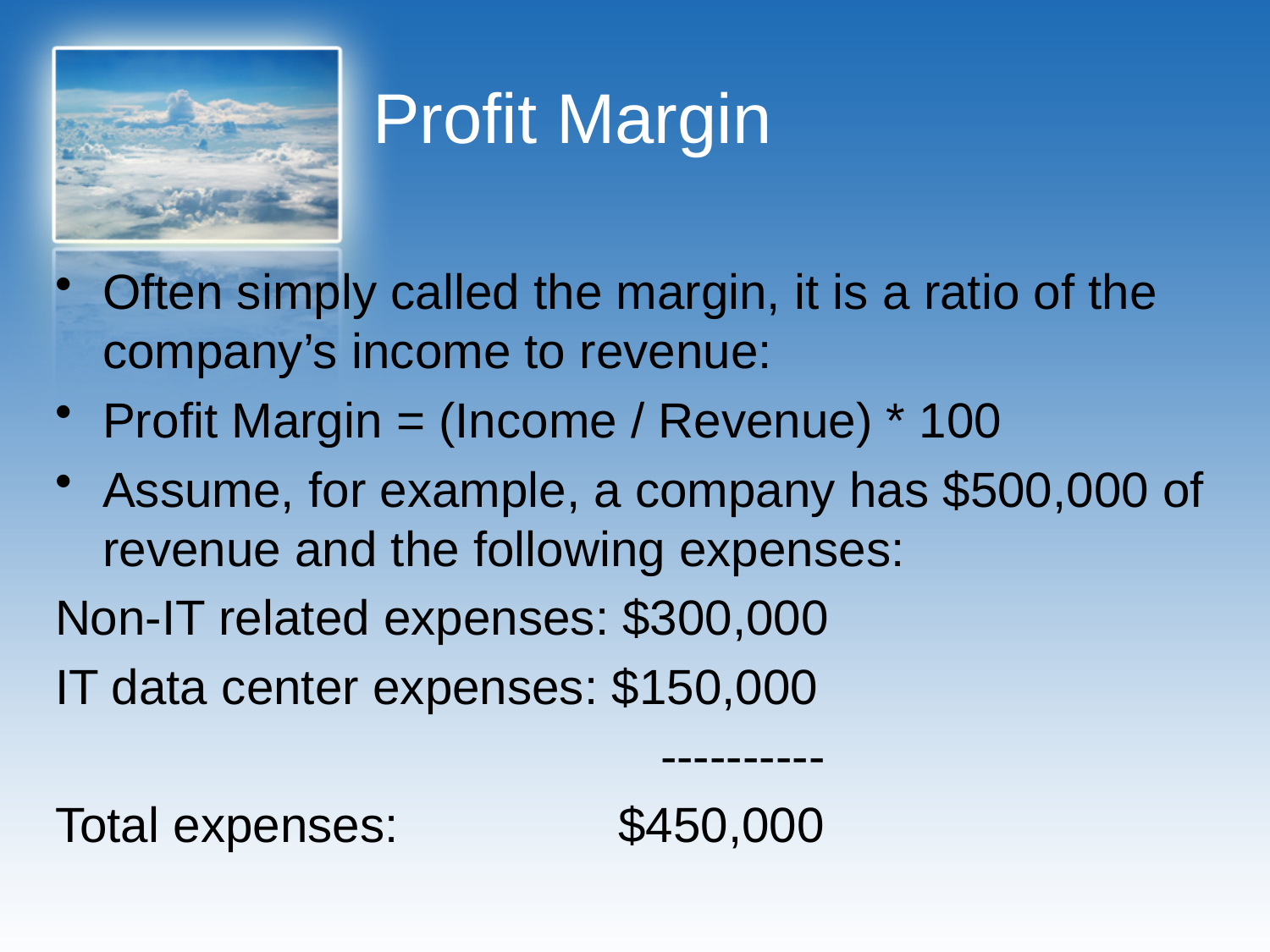

# Profit Margin
Often simply called the margin, it is a ratio of the company’s income to revenue:
Profit Margin = (Income / Revenue) * 100
Assume, for example, a company has $500,000 of revenue and the following expenses:
Non-IT related expenses: $300,000
IT data center expenses: $150,000
                                            ----------
Total expenses:                $450,000